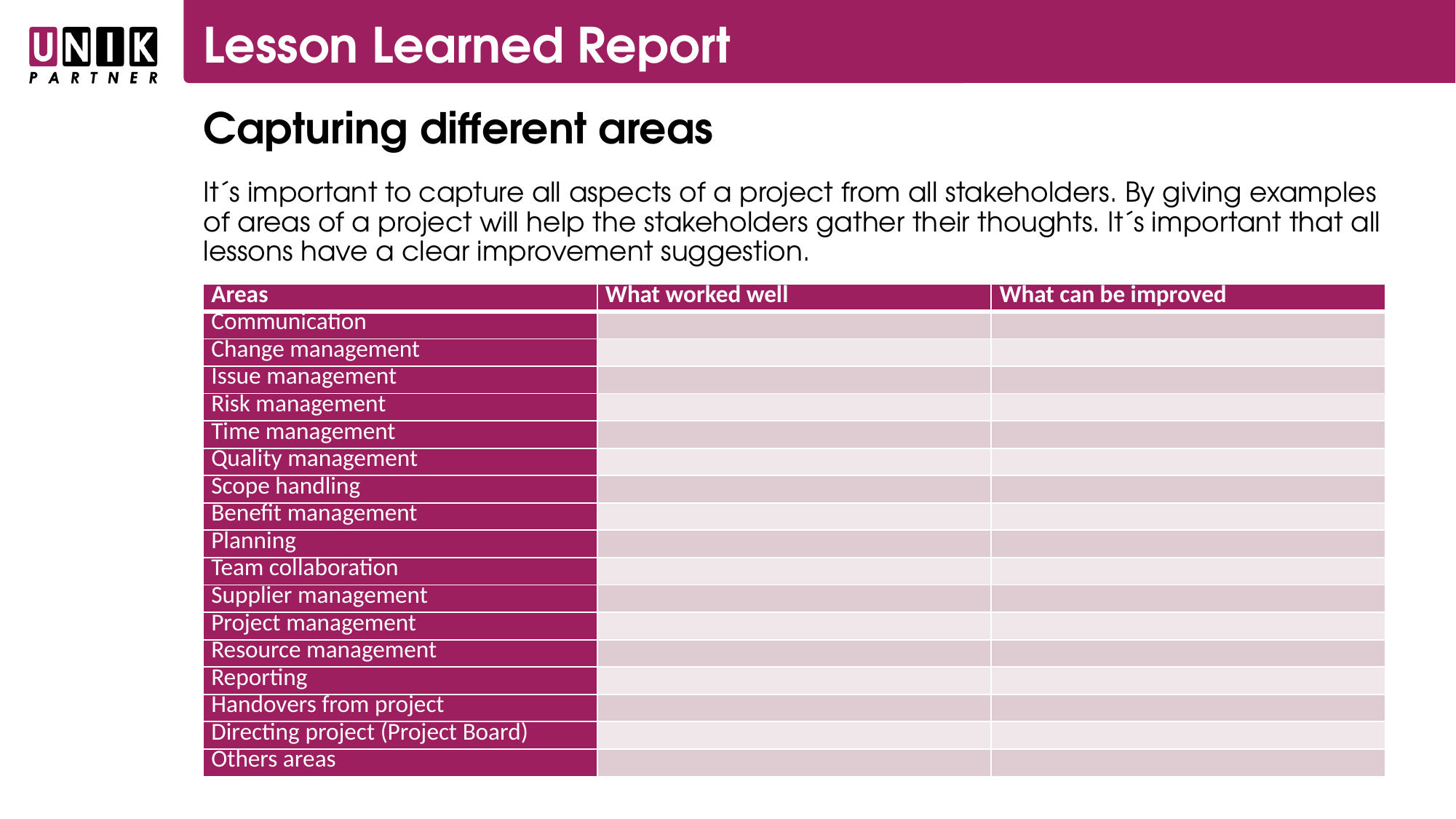

# Lesson Learned Report
Capturing different areas
It´s important to capture all aspects of a project from all stakeholders. By giving examples of areas of a project will help the stakeholders gather their thoughts. It´s important that all lessons have a clear improvement suggestion.
| Areas | What worked well | What can be improved |
| --- | --- | --- |
| Communication |  |  |
| Change management |  |  |
| Issue management |  |  |
| Risk management |  |  |
| Time management |  |  |
| Quality management |  |  |
| Scope handling |  |  |
| Benefit management |  |  |
| Planning |  |  |
| Team collaboration |  |  |
| Supplier management |  |  |
| Project management |  |  |
| Resource management |  |  |
| Reporting |  |  |
| Handovers from project |  |  |
| Directing project (Project Board) |  |  |
| Others areas |  |  |